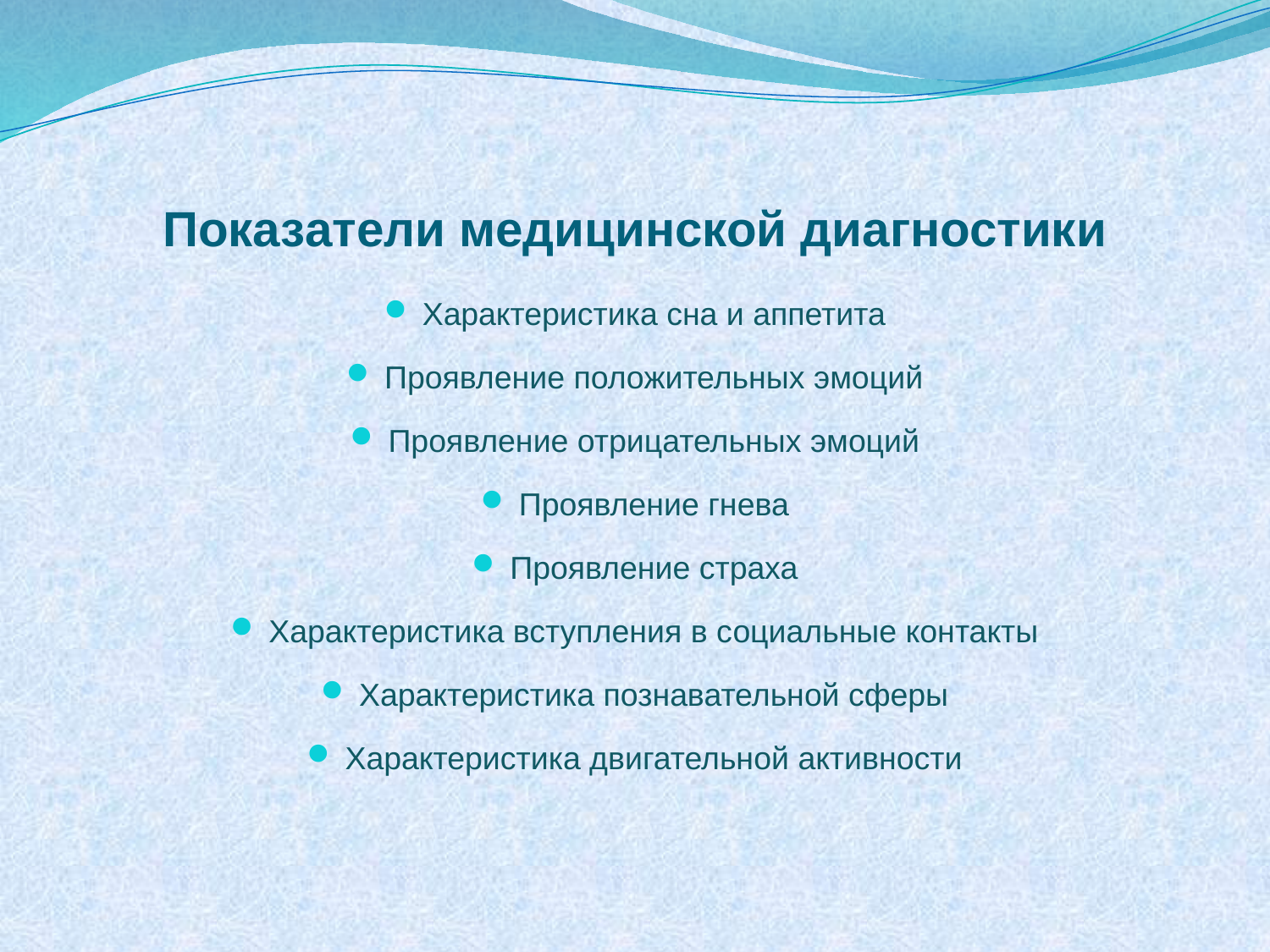

# Показатели медицинской диагностики
Характеристика сна и аппетита
Проявление положительных эмоций
Проявление отрицательных эмоций
Проявление гнева
Проявление страха
Характеристика вступления в социальные контакты
Характеристика познавательной сферы
Характеристика двигательной активности